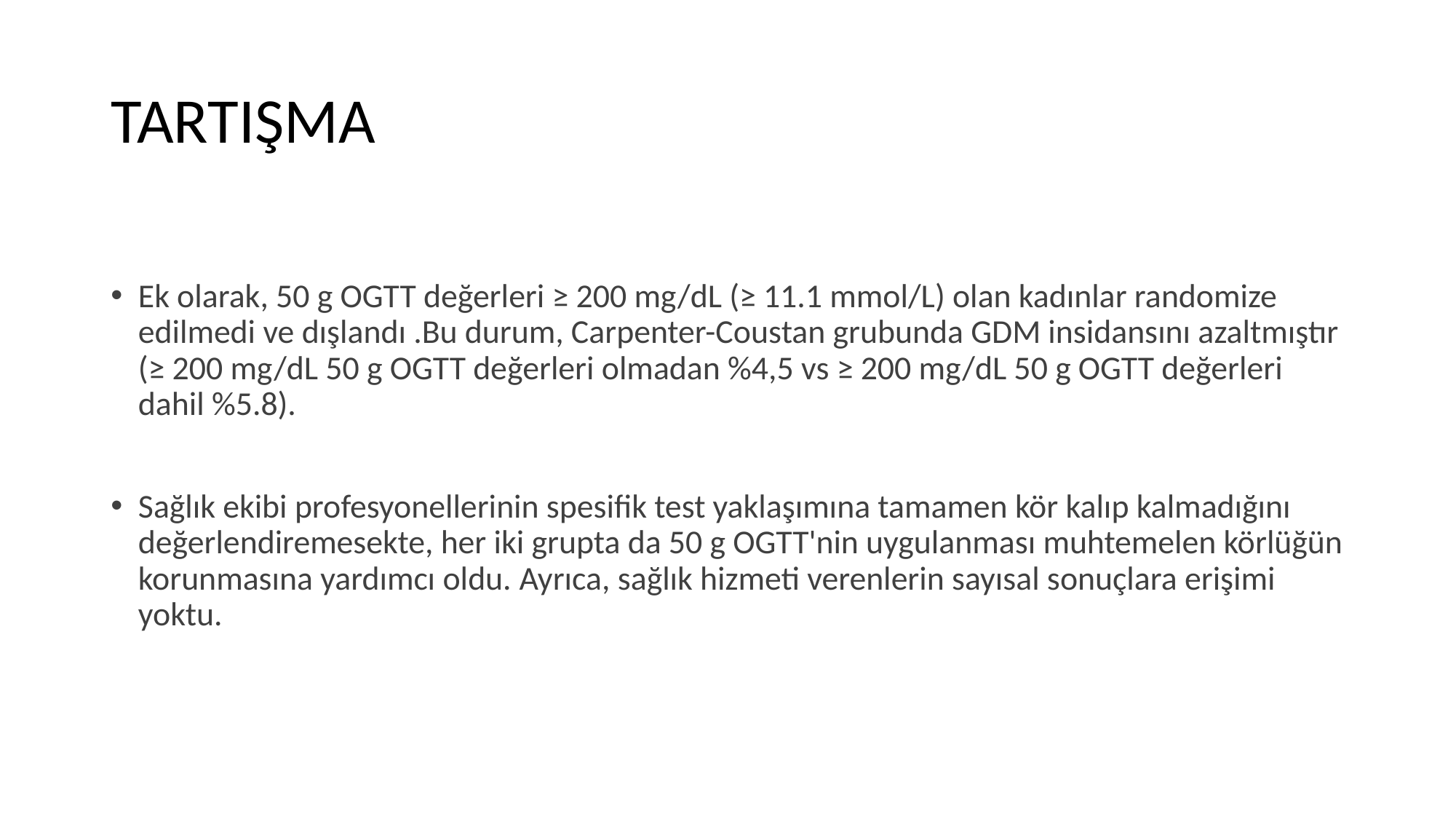

# TARTIŞMA

Ek olarak, 50 g OGTT değerleri ≥ 200 mg/dL (≥ 11.1 mmol/L) olan kadınlar randomize edilmedi ve dışlandı .Bu durum, Carpenter-Coustan grubunda GDM insidansını azaltmıştır (≥ 200 mg/dL 50 g OGTT değerleri olmadan %4,5 vs ≥ 200 mg/dL 50 g OGTT değerleri dahil %5.8).

Sağlık ekibi profesyonellerinin spesifik test yaklaşımına tamamen kör kalıp kalmadığını değerlendiremesekte, her iki grupta da 50 g OGTT'nin uygulanması muhtemelen körlüğün korunmasına yardımcı oldu. Ayrıca, sağlık hizmeti verenlerin sayısal sonuçlara erişimi yoktu.